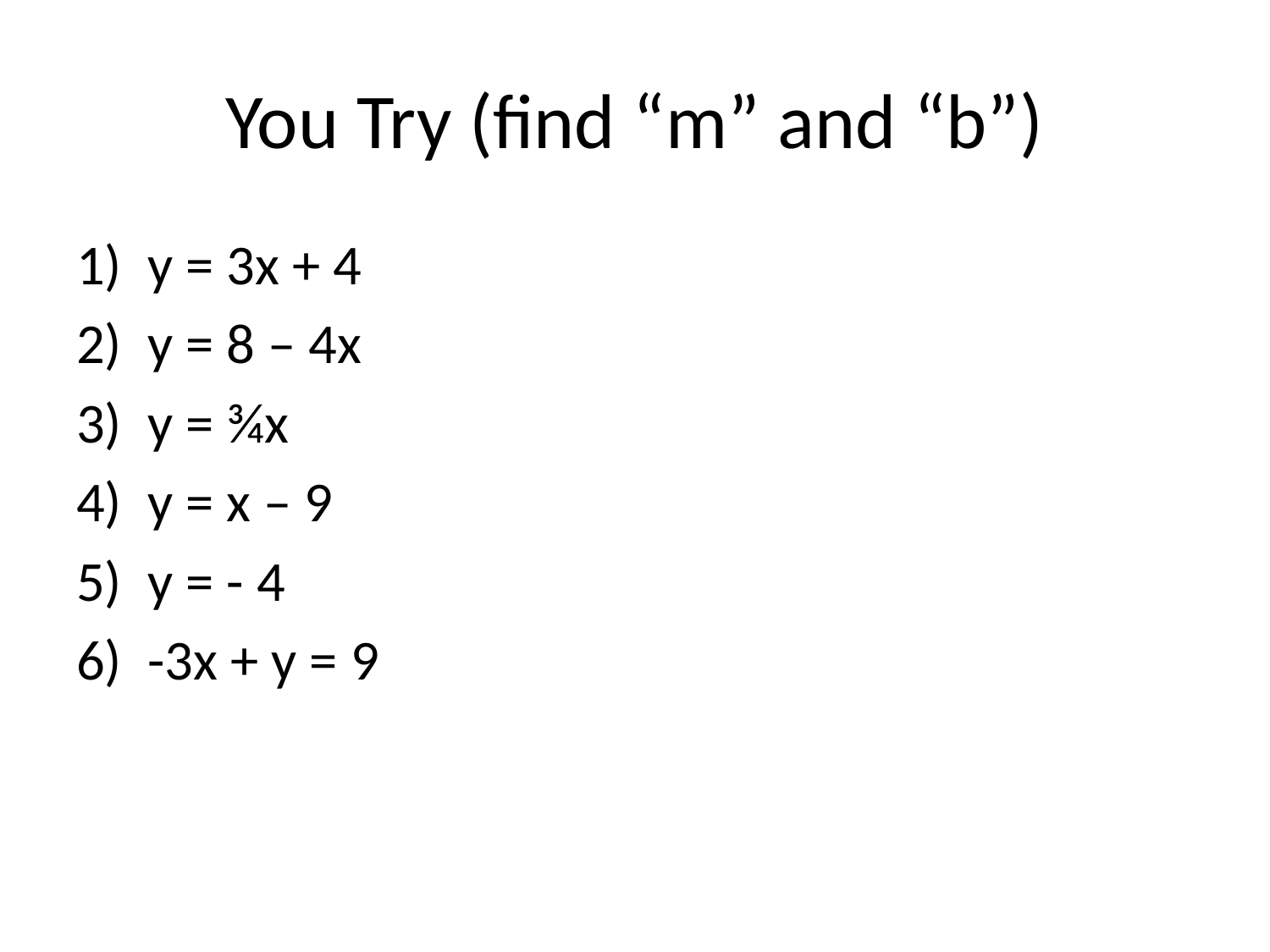

# You Try (find “m” and “b”)
y = 3x + 4
y = 8 – 4x
y = ¾x
y = x – 9
y = - 4
-3x + y = 9